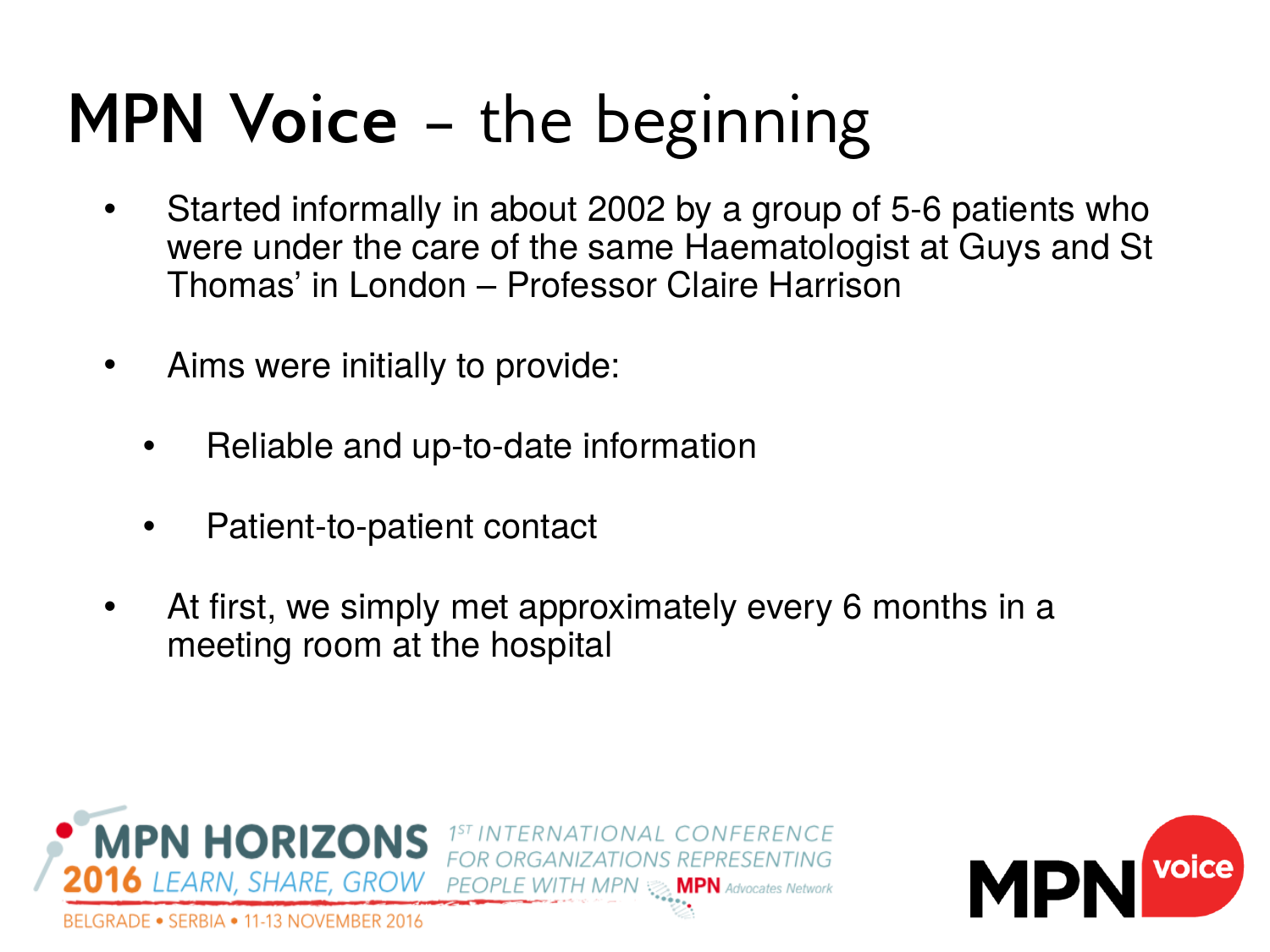

MPN Voice – the beginning
Started informally in about 2002 by a group of 5-6 patients who were under the care of the same Haematologist at Guys and St Thomas’ in London – Professor Claire Harrison
Aims were initially to provide:
Reliable and up-to-date information
Patient-to-patient contact
At first, we simply met approximately every 6 months in a meeting room at the hospital